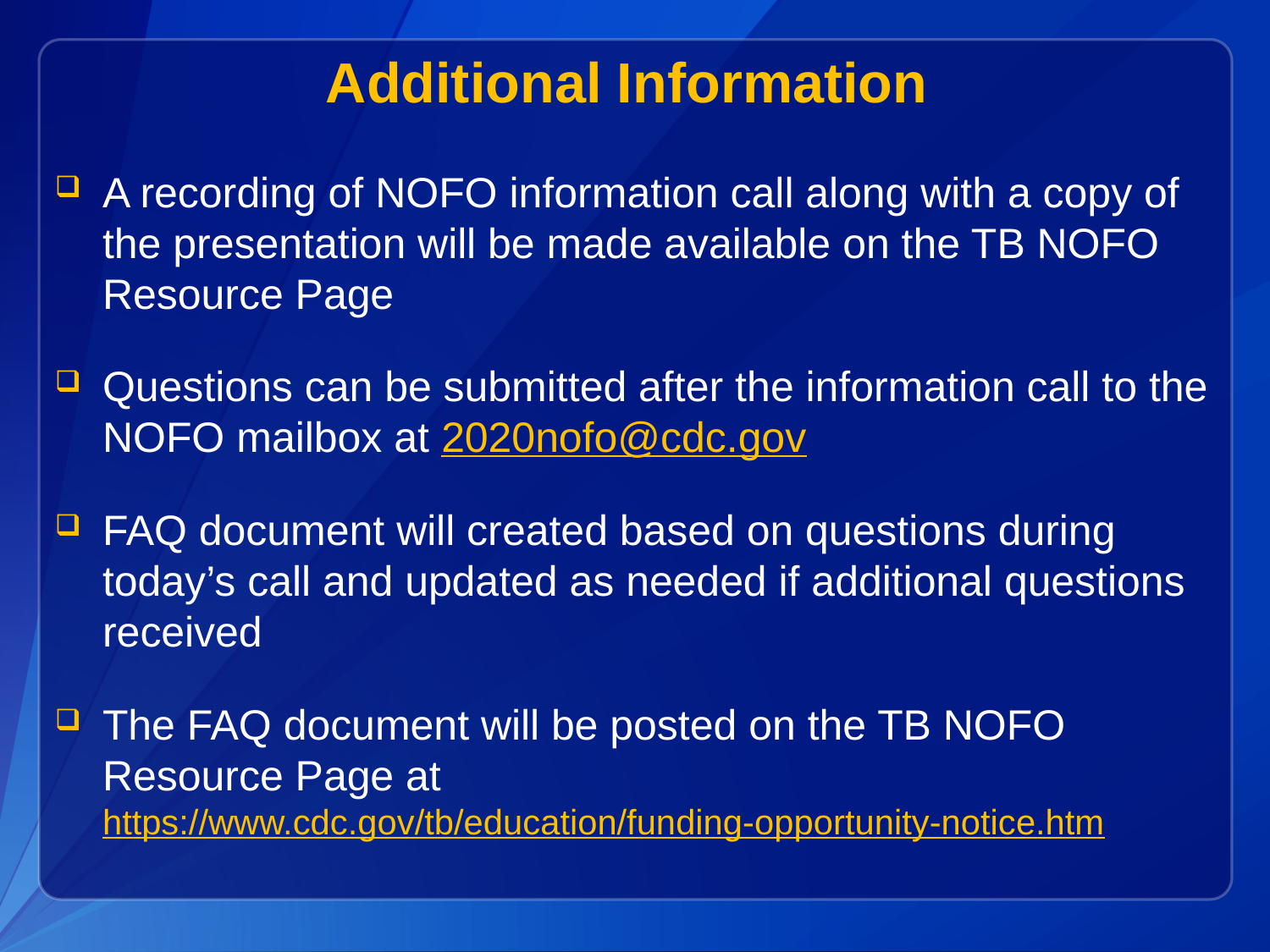

# Additional Information
A recording of NOFO information call along with a copy of the presentation will be made available on the TB NOFO Resource Page
Questions can be submitted after the information call to the NOFO mailbox at 2020nofo@cdc.gov
FAQ document will created based on questions during today’s call and updated as needed if additional questions received
The FAQ document will be posted on the TB NOFO Resource Page at https://www.cdc.gov/tb/education/funding-opportunity-notice.htm